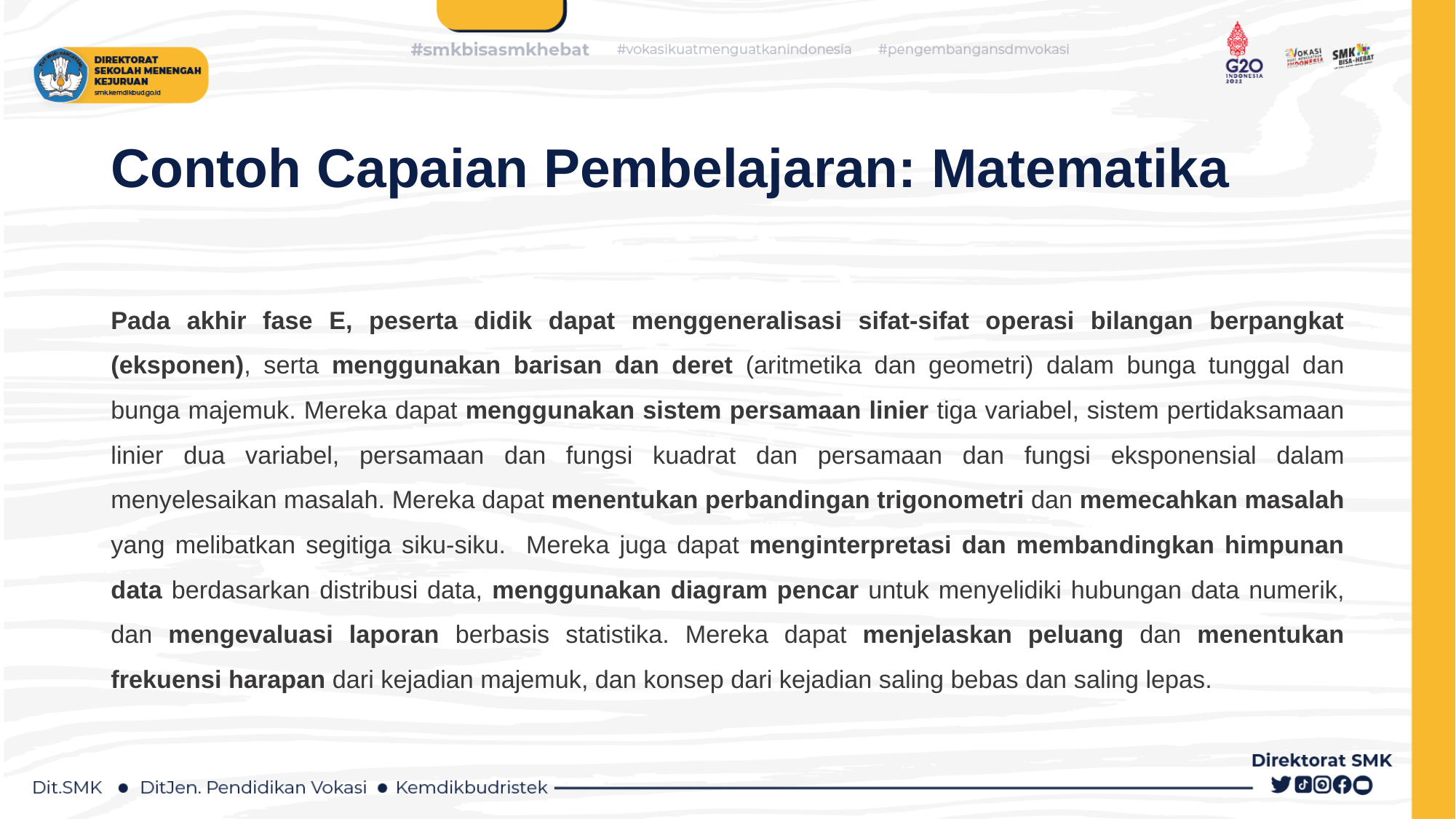

# Contoh Capaian Pembelajaran: Matematika
Pada akhir fase E, peserta didik dapat menggeneralisasi sifat-sifat operasi bilangan berpangkat (eksponen), serta menggunakan barisan dan deret (aritmetika dan geometri) dalam bunga tunggal dan bunga majemuk. Mereka dapat menggunakan sistem persamaan linier tiga variabel, sistem pertidaksamaan linier dua variabel, persamaan dan fungsi kuadrat dan persamaan dan fungsi eksponensial dalam menyelesaikan masalah. Mereka dapat menentukan perbandingan trigonometri dan memecahkan masalah yang melibatkan segitiga siku-siku.  Mereka juga dapat menginterpretasi dan membandingkan himpunan data berdasarkan distribusi data, menggunakan diagram pencar untuk menyelidiki hubungan data numerik, dan mengevaluasi laporan berbasis statistika. Mereka dapat menjelaskan peluang dan menentukan frekuensi harapan dari kejadian majemuk, dan konsep dari kejadian saling bebas dan saling lepas.